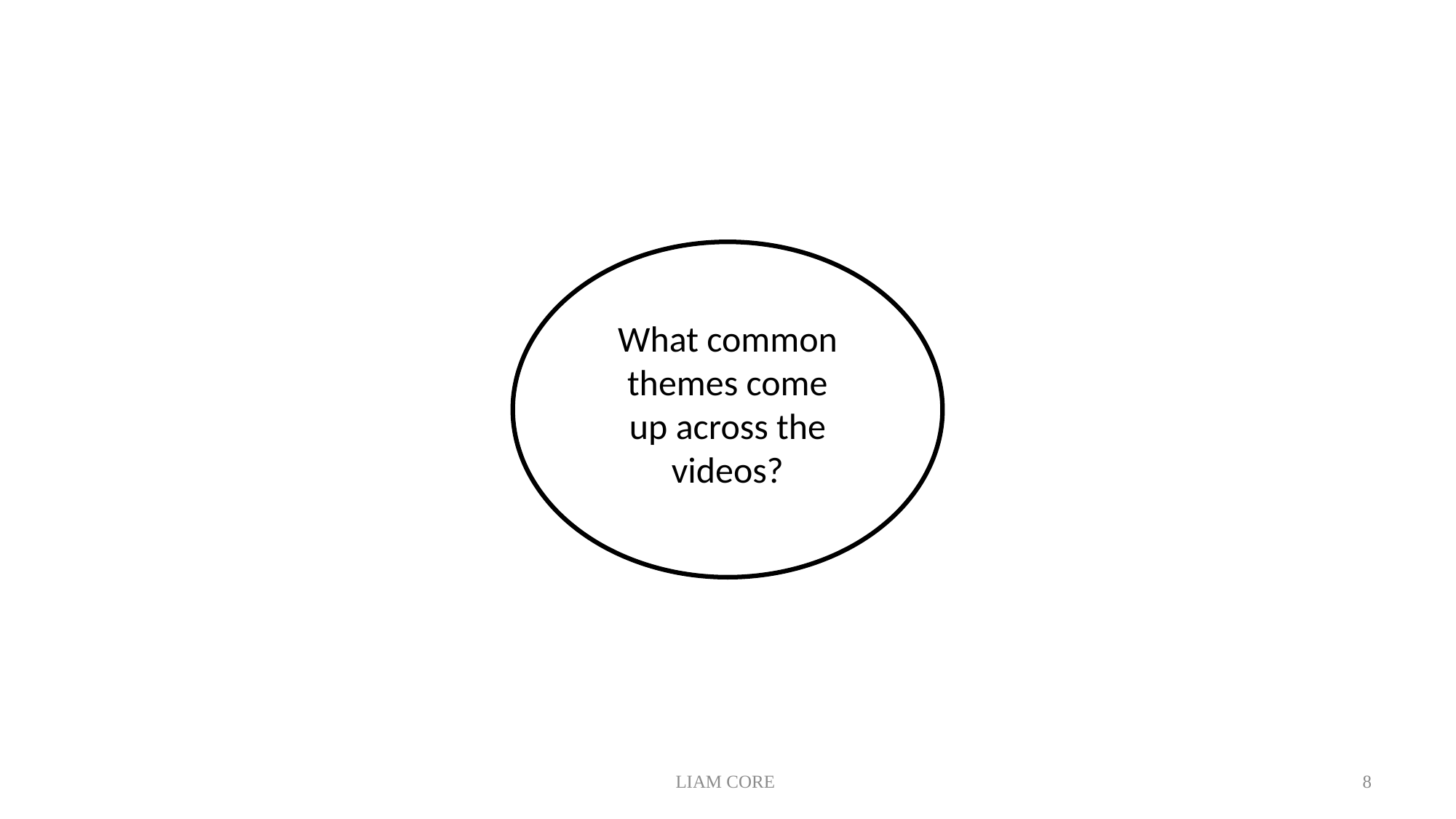

What common themes come up across the videos?

LIAM CORE
8